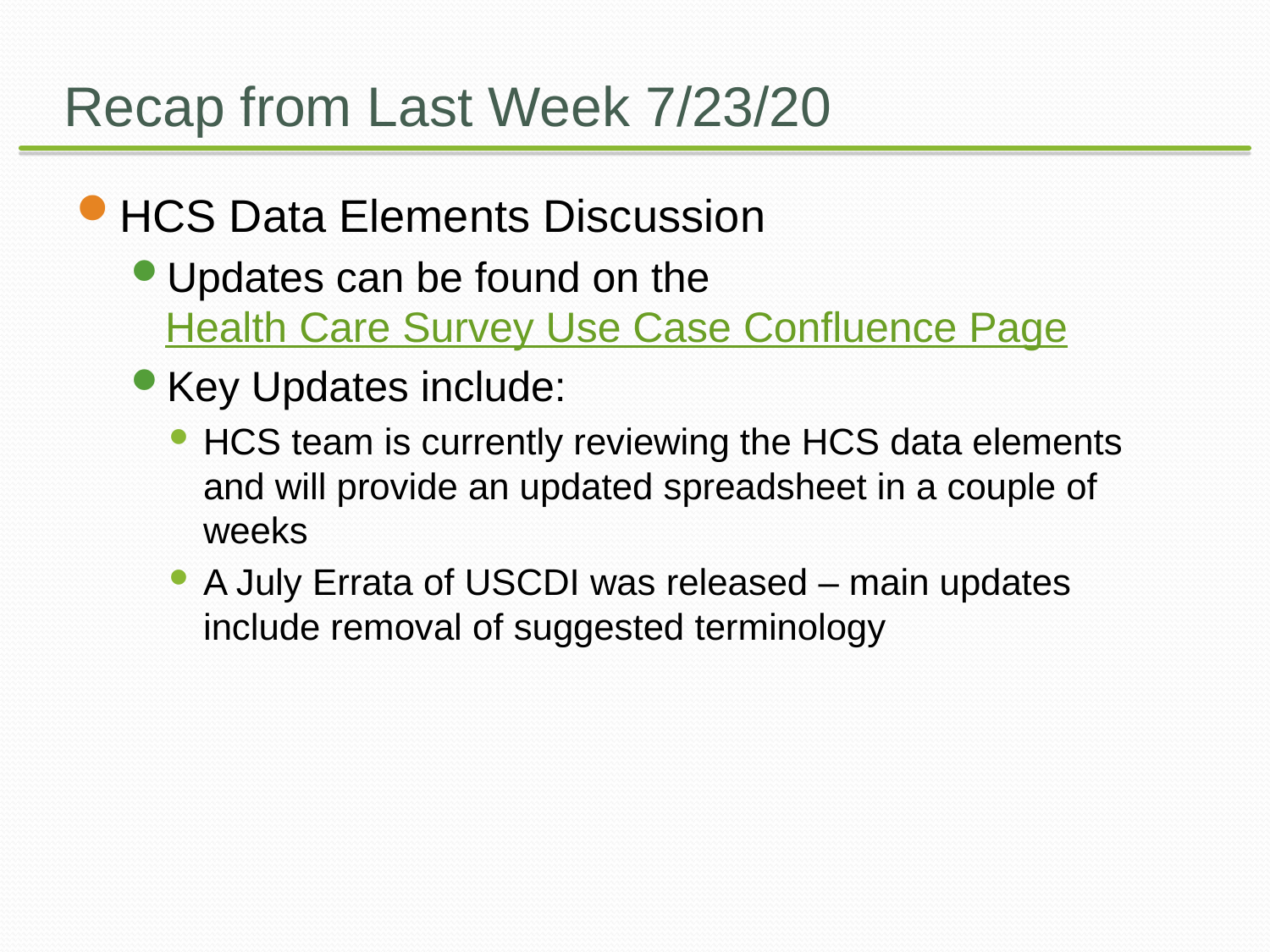

# Recap from Last Week 7/23/20
HCS Data Elements Discussion
Updates can be found on the Health Care Survey Use Case Confluence Page
Key Updates include:
HCS team is currently reviewing the HCS data elements and will provide an updated spreadsheet in a couple of weeks
A July Errata of USCDI was released – main updates include removal of suggested terminology